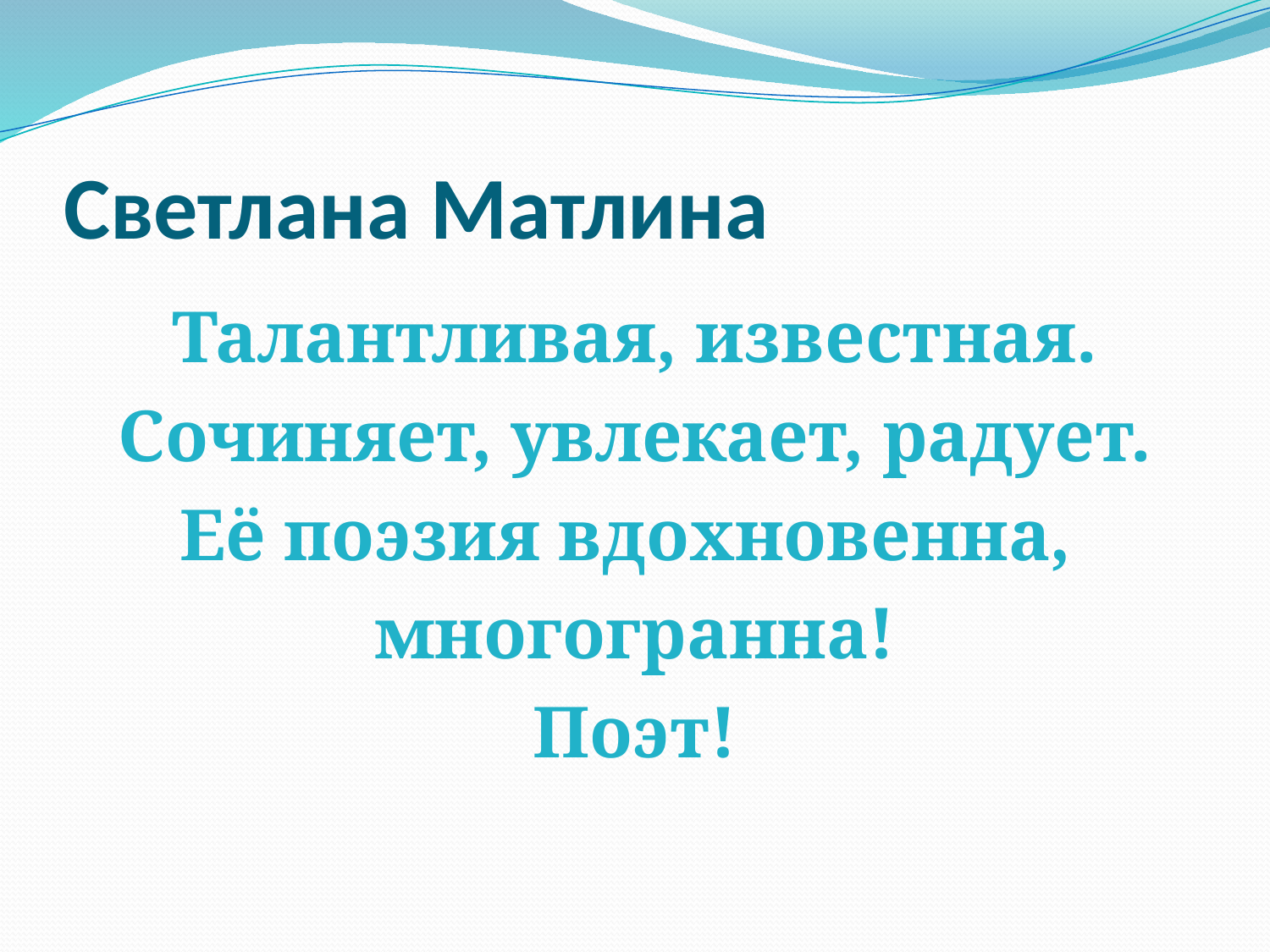

# Светлана Матлина
Талантливая, известная.
Сочиняет, увлекает, радует.
Её поэзия вдохновенна,
многогранна!
Поэт!